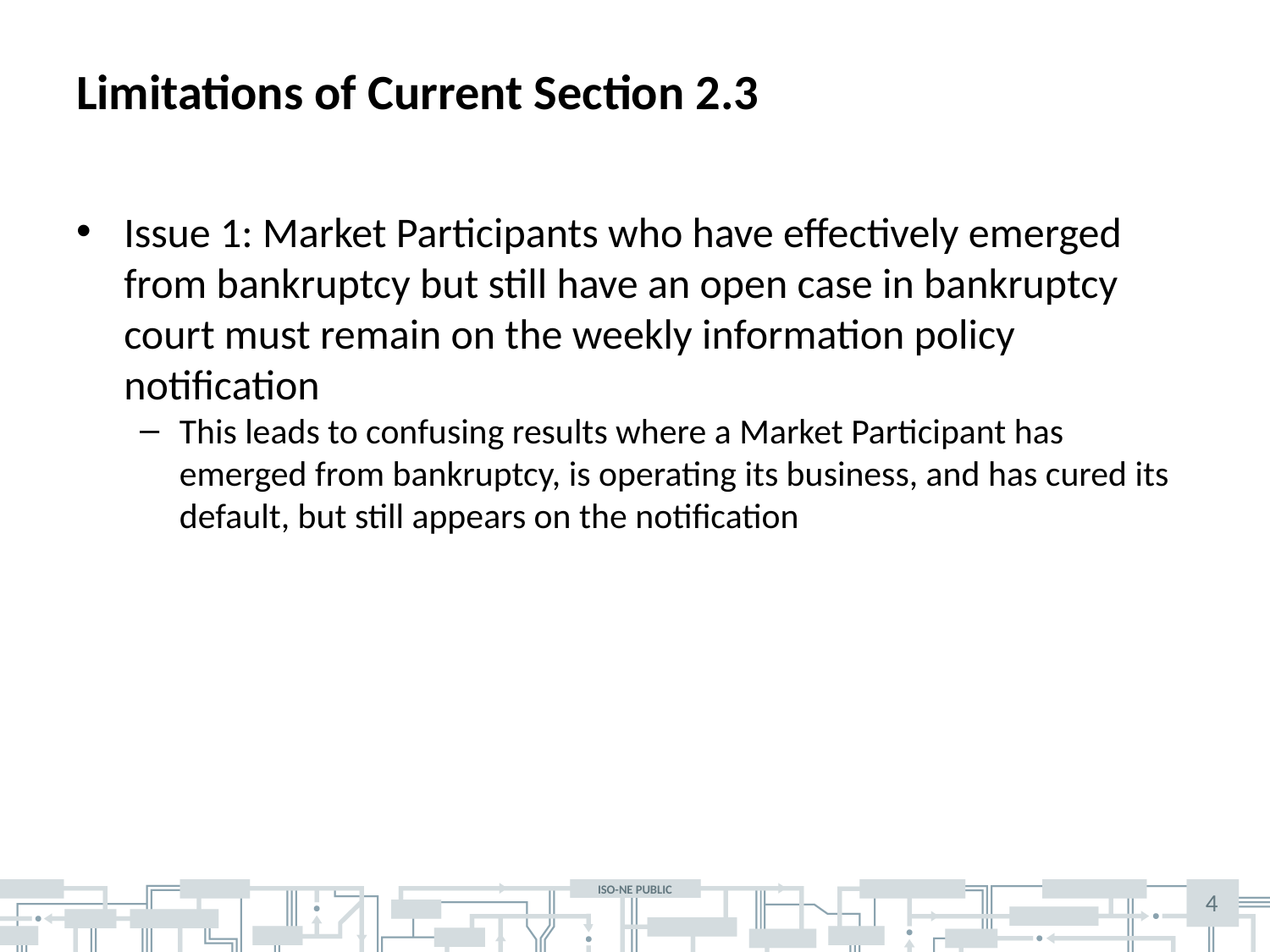

# Limitations of Current Section 2.3

Issue 1: Market Participants who have effectively emerged from bankruptcy but still have an open case in bankruptcy court must remain on the weekly information policy notification
This leads to confusing results where a Market Participant has emerged from bankruptcy, is operating its business, and has cured its default, but still appears on the notification

4